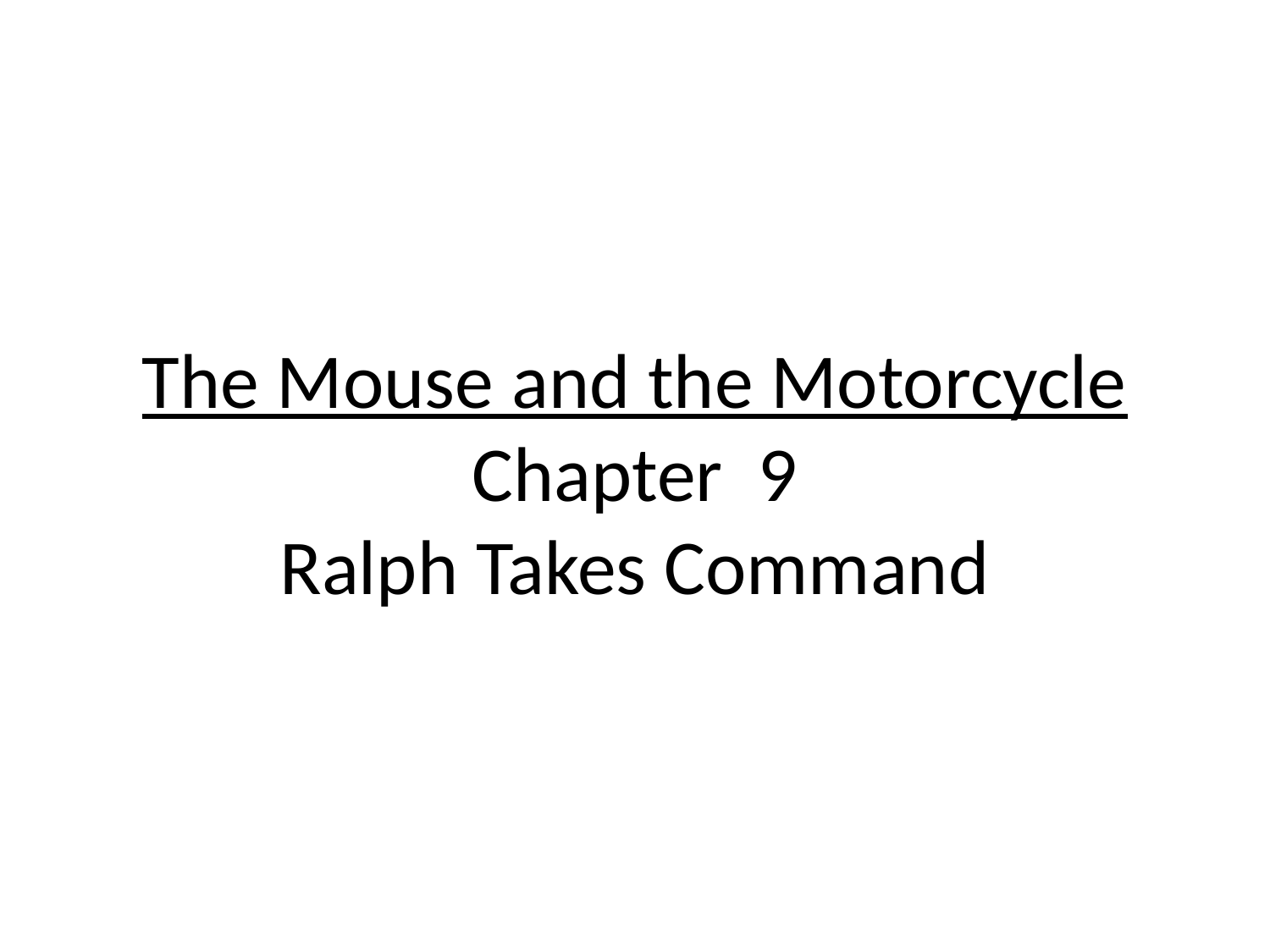

# The Mouse and the Motorcycle Chapter  9 Ralph Takes Command